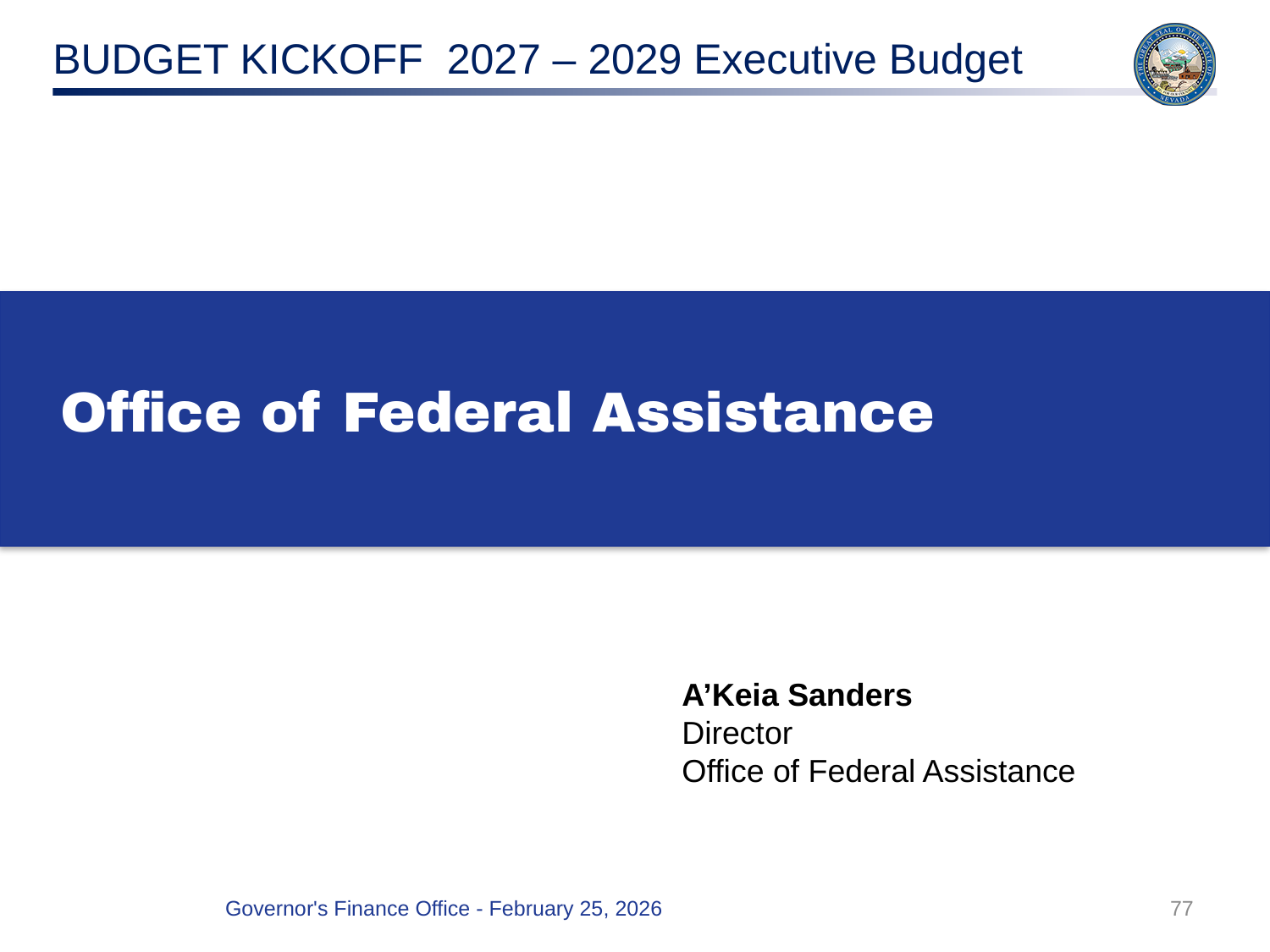

Office of Federal Assistance
A’Keia Sanders
Director
Office of Federal Assistance
77
Governor's Finance Office - February 25, 2026